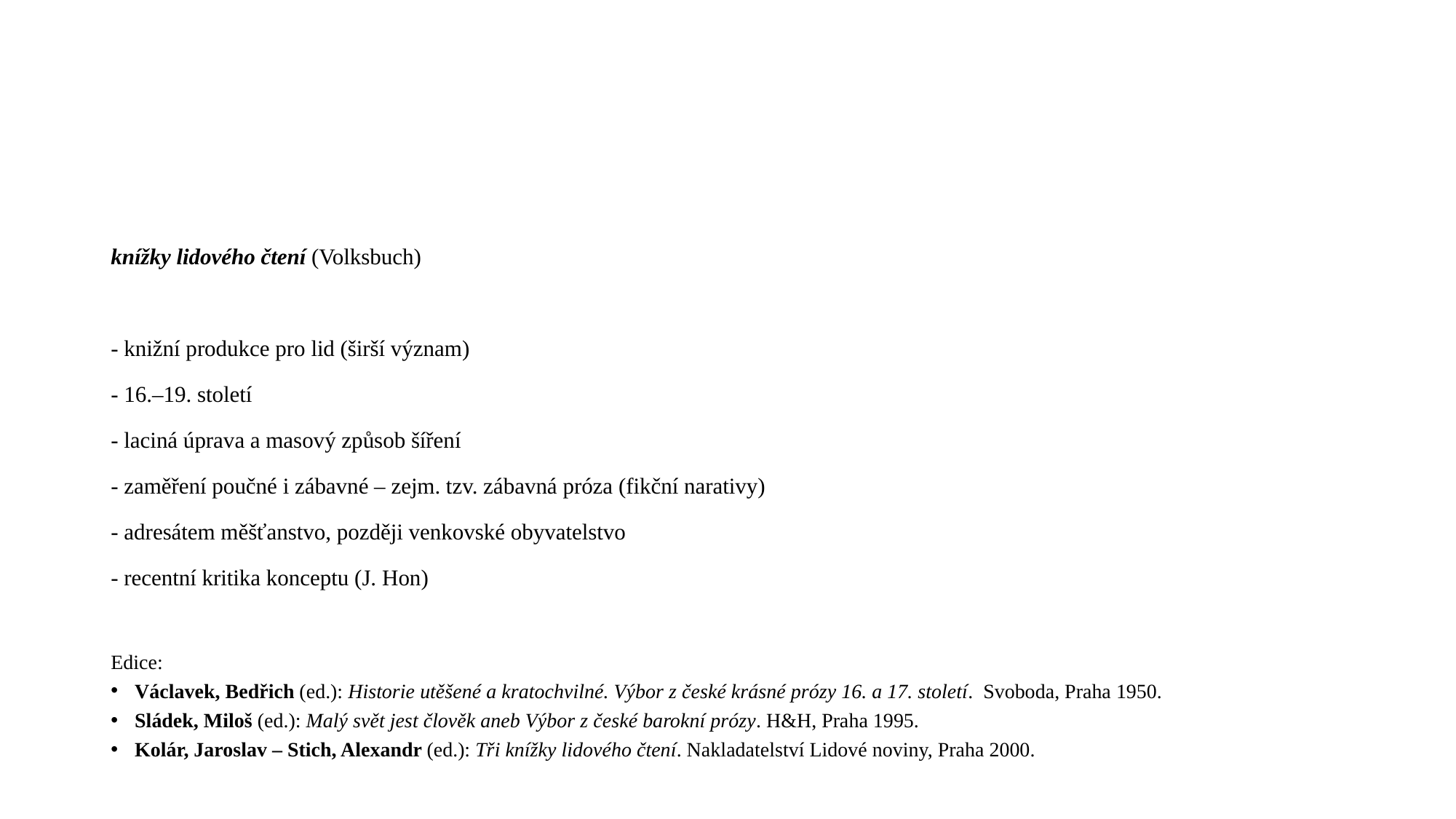

#
knížky lidového čtení (Volksbuch)

- knižní produkce pro lid (širší význam)
- 16.–19. století
- laciná úprava a masový způsob šíření
- zaměření poučné i zábavné – zejm. tzv. zábavná próza (fikční narativy)
- adresátem měšťanstvo, později venkovské obyvatelstvo
- recentní kritika konceptu (J. Hon)

Edice:
Václavek, Bedřich (ed.): Historie utěšené a kratochvilné. Výbor z české krásné prózy 16. a 17. století.  Svoboda, Praha 1950.
Sládek, Miloš (ed.): Malý svět jest člověk aneb Výbor z české barokní prózy. H&H, Praha 1995.
Kolár, Jaroslav – Stich, Alexandr (ed.): Tři knížky lidového čtení. Nakladatelství Lidové noviny, Praha 2000.